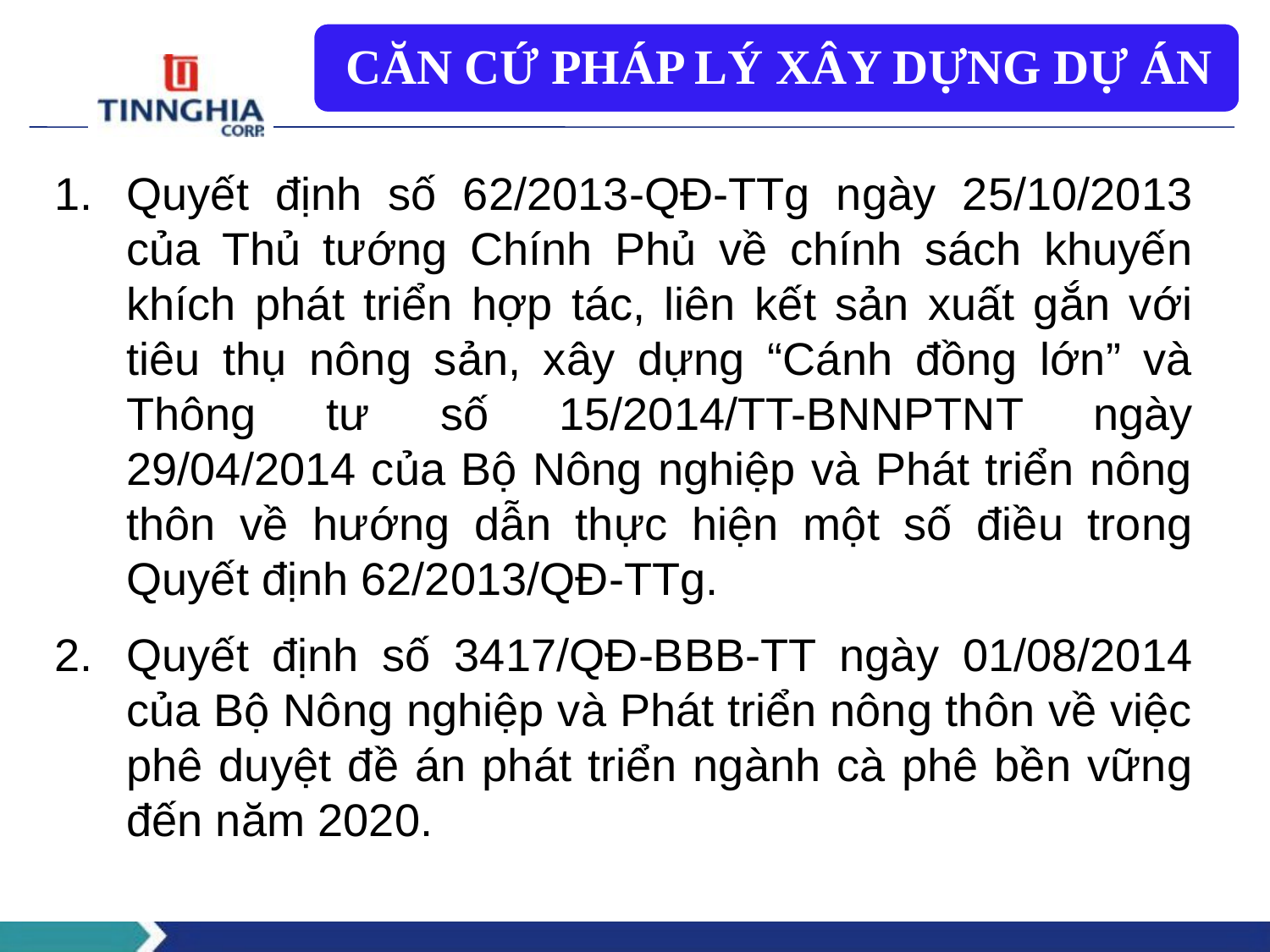

CĂN CỨ PHÁP LÝ XÂY DỰNG DỰ ÁN
Quyết định số 62/2013-QĐ-TTg ngày 25/10/2013 của Thủ tướng Chính Phủ về chính sách khuyến khích phát triển hợp tác, liên kết sản xuất gắn với tiêu thụ nông sản, xây dựng “Cánh đồng lớn” và Thông tư số 15/2014/TT-BNNPTNT ngày 29/04/2014 của Bộ Nông nghiệp và Phát triển nông thôn về hướng dẫn thực hiện một số điều trong Quyết định 62/2013/QĐ-TTg.
Quyết định số 3417/QĐ-BBB-TT ngày 01/08/2014 của Bộ Nông nghiệp và Phát triển nông thôn về việc phê duyệt đề án phát triển ngành cà phê bền vững đến năm 2020.